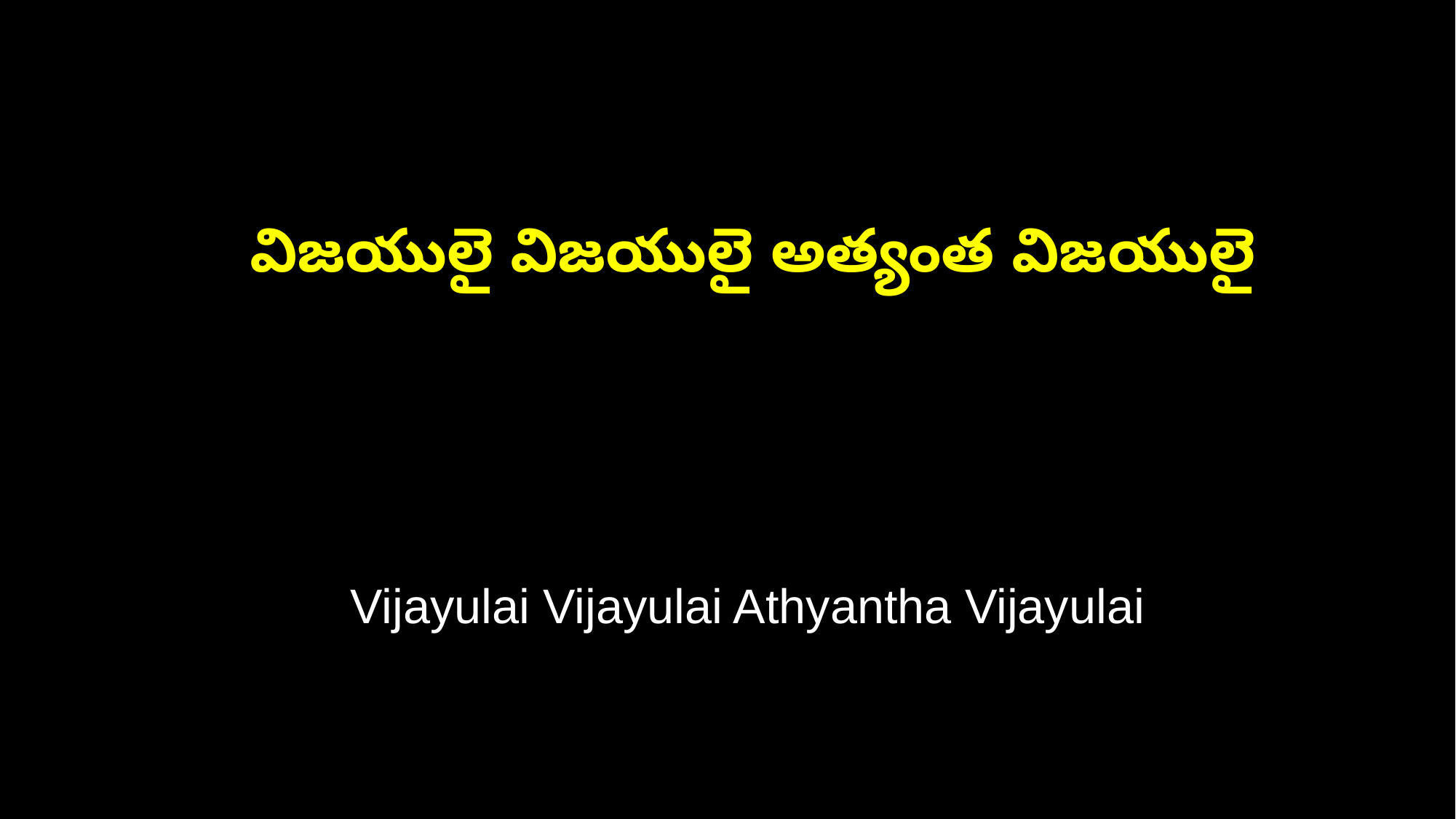

విజయులై విజయులై అత్యంత విజయులై
   Vijayulai Vijayulai Athyantha Vijayulai